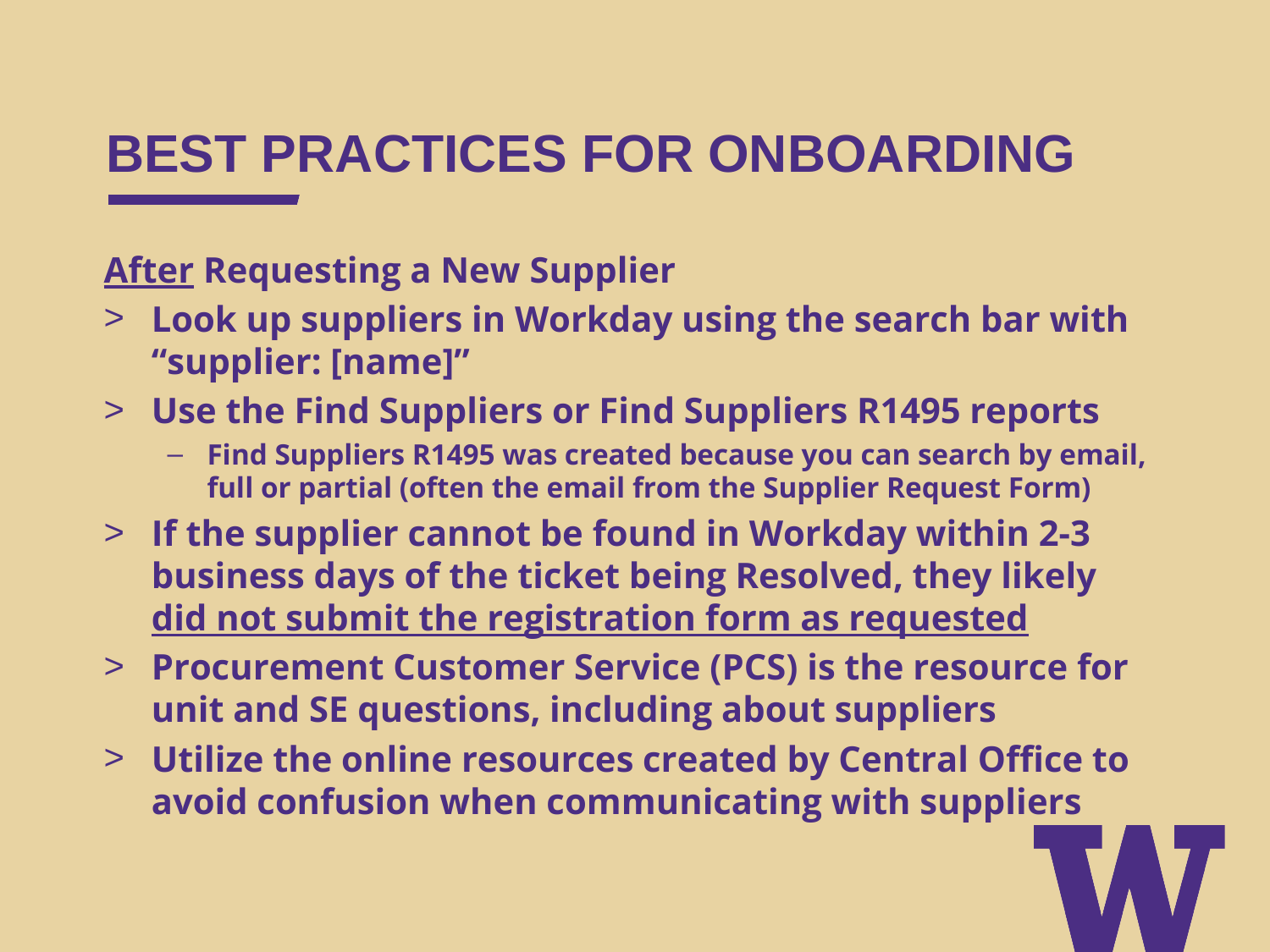

# BEST PRACTICES FOR ONBOARDING
After Requesting a New Supplier
Look up suppliers in Workday using the search bar with “supplier: [name]”
Use the Find Suppliers or Find Suppliers R1495 reports
Find Suppliers R1495 was created because you can search by email, full or partial (often the email from the Supplier Request Form)
If the supplier cannot be found in Workday within 2-3 business days of the ticket being Resolved, they likely did not submit the registration form as requested
Procurement Customer Service (PCS) is the resource for unit and SE questions, including about suppliers
Utilize the online resources created by Central Office to avoid confusion when communicating with suppliers